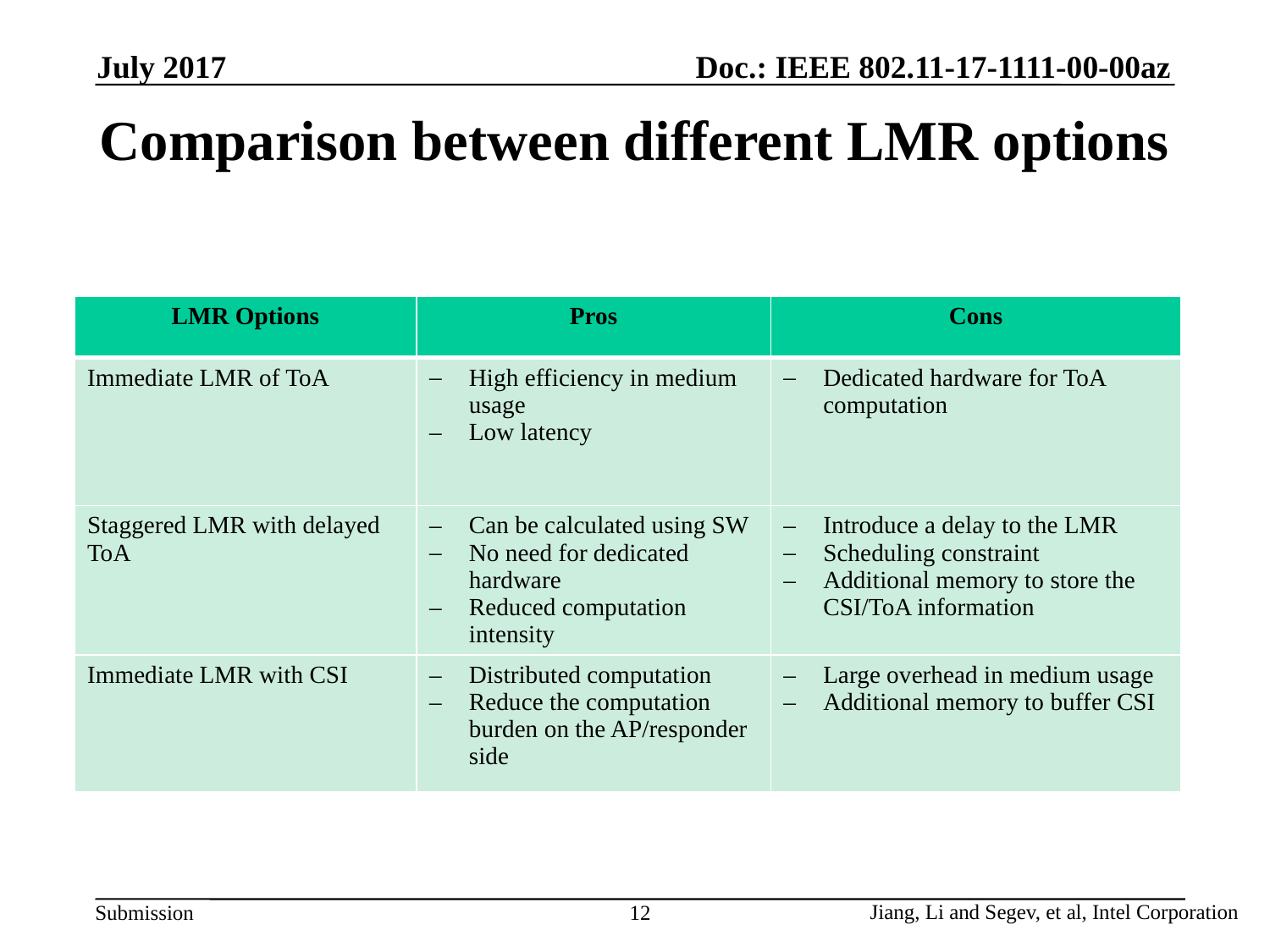

July 2017
# Comparison between different LMR options
| LMR Options | Pros | Cons |
| --- | --- | --- |
| Immediate LMR of ToA | High efficiency in medium usage Low latency | Dedicated hardware for ToA computation |
| Staggered LMR with delayed ToA | Can be calculated using SW No need for dedicated hardware Reduced computation intensity | Introduce a delay to the LMR Scheduling constraint Additional memory to store the CSI/ToA information |
| Immediate LMR with CSI | Distributed computation Reduce the computation burden on the AP/responder side | Large overhead in medium usage Additional memory to buffer CSI |
12